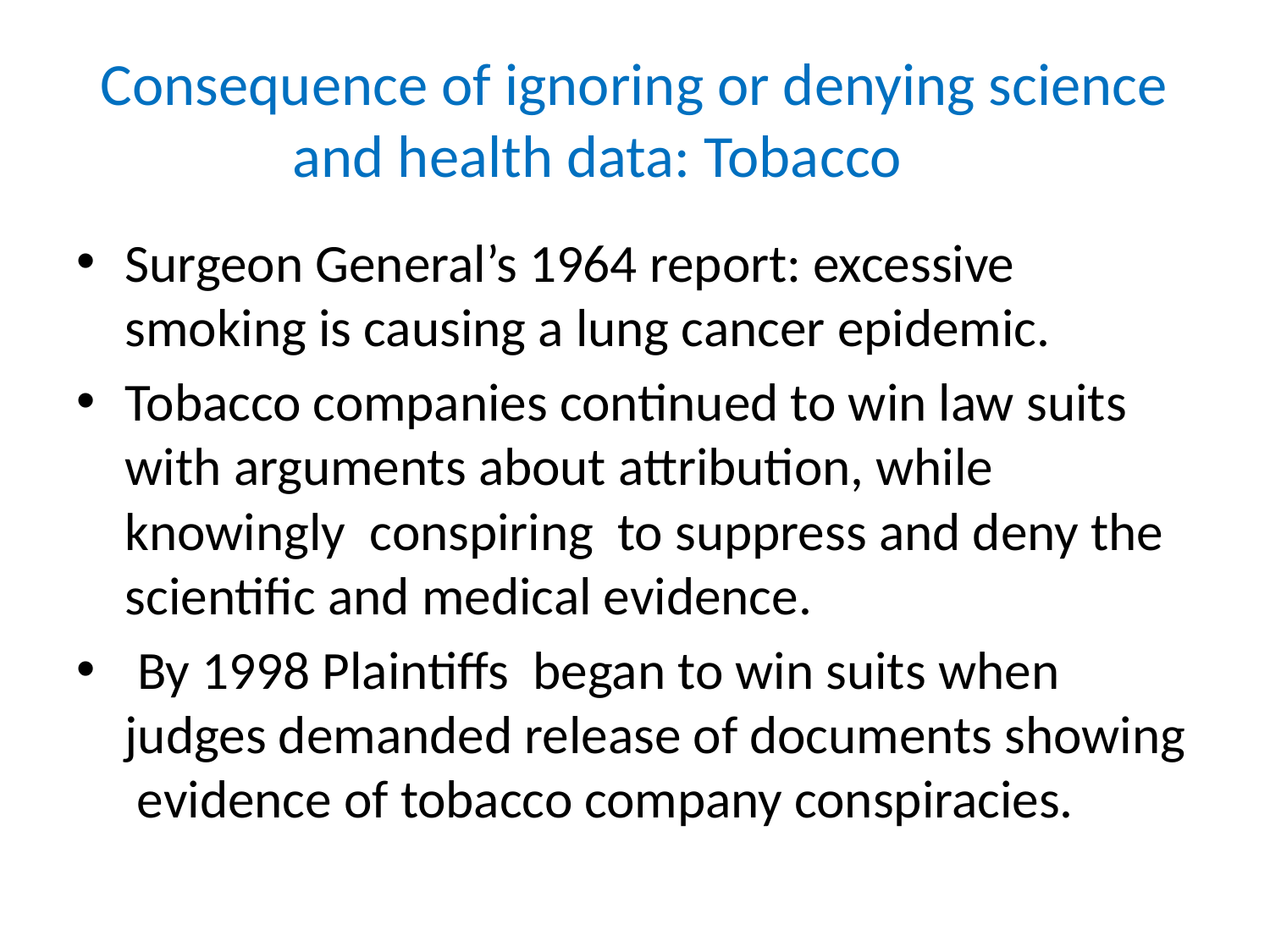

# Consequence of ignoring or denying science and health data: Tobacco
Surgeon General’s 1964 report: excessive smoking is causing a lung cancer epidemic.
Tobacco companies continued to win law suits with arguments about attribution, while knowingly  conspiring  to suppress and deny the scientific and medical evidence.
 By 1998 Plaintiffs  began to win suits when  judges demanded release of documents showing  evidence of tobacco company conspiracies.